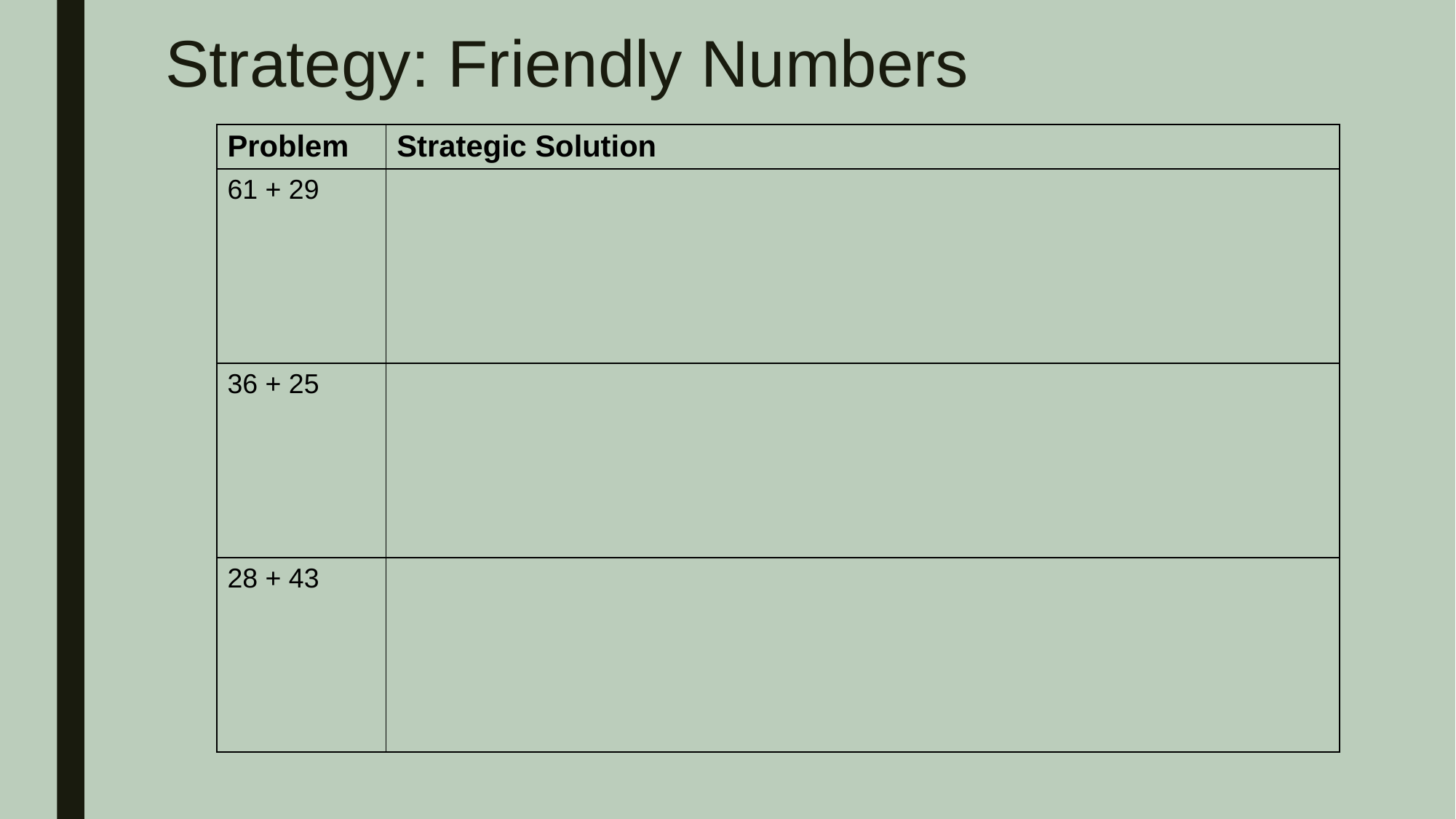

# Strategy: Friendly Numbers
| Problem | Strategic Solution |
| --- | --- |
| 61 + 29 |  |
| 36 + 25 |  |
| 28 + 43 |  |